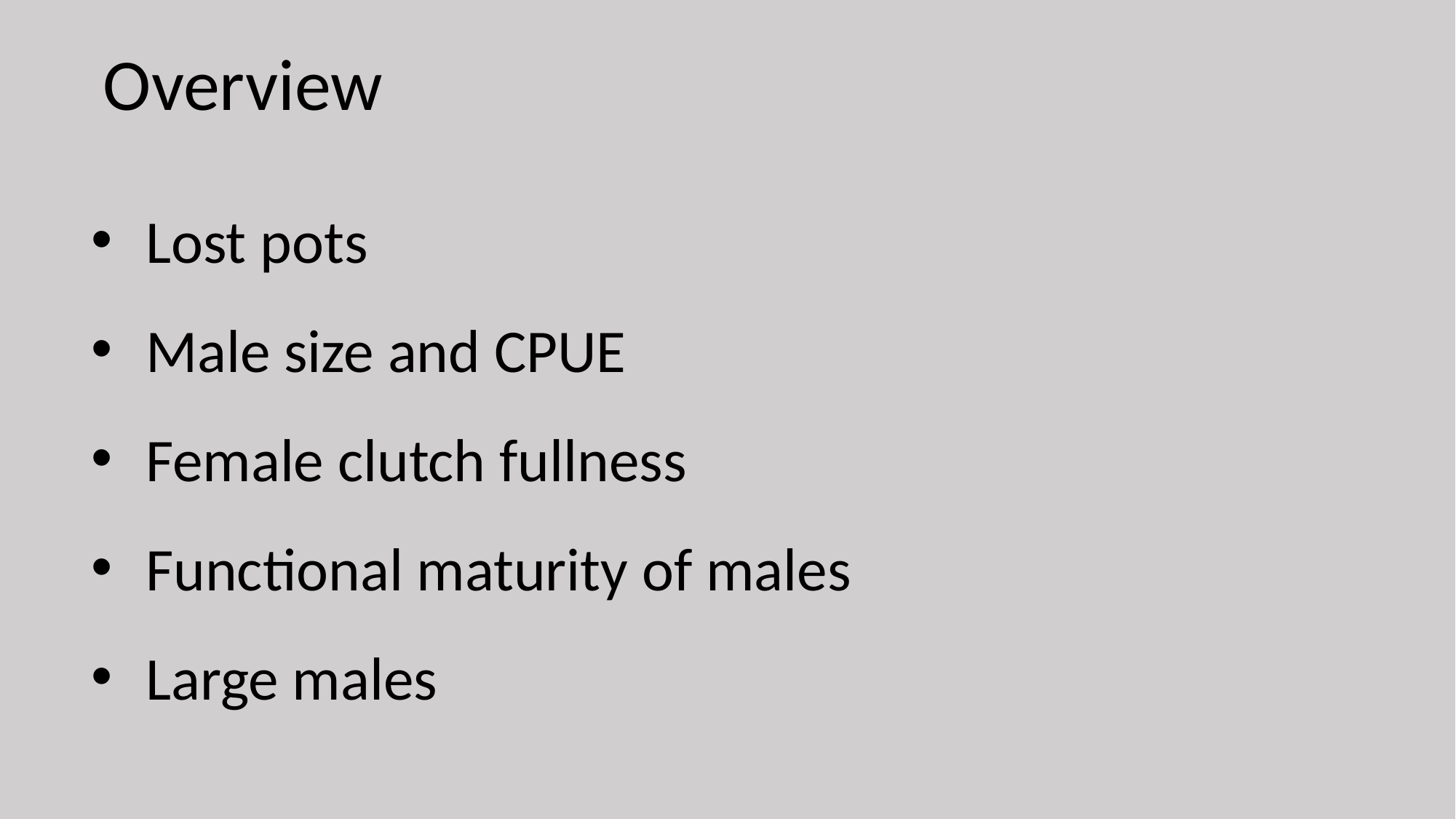

Overview
Lost pots
Male size and CPUE
Female clutch fullness
Functional maturity of males
Large males